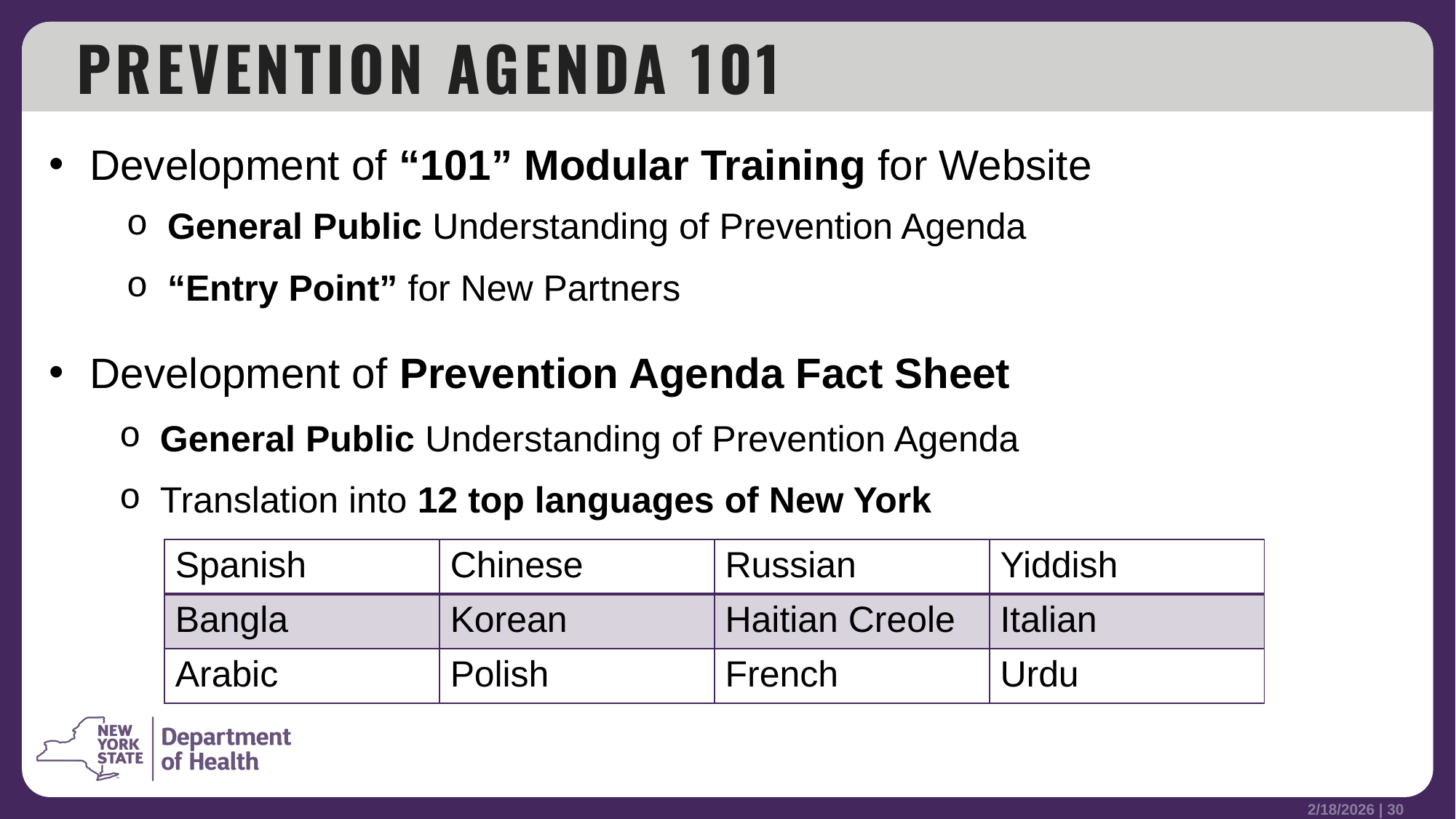

# PREVENTION AGENDA 101
Development of “101” Modular Training for Website
General Public Understanding of Prevention Agenda
“Entry Point” for New Partners

Development of Prevention Agenda Fact Sheet
General Public Understanding of Prevention Agenda
Translation into 12 top languages of New York

| Spanish | Chinese | Russian | Yiddish |
| --- | --- | --- | --- |
| Bangla | Korean | Haitian Creole | Italian |
| Arabic | Polish | French | Urdu |